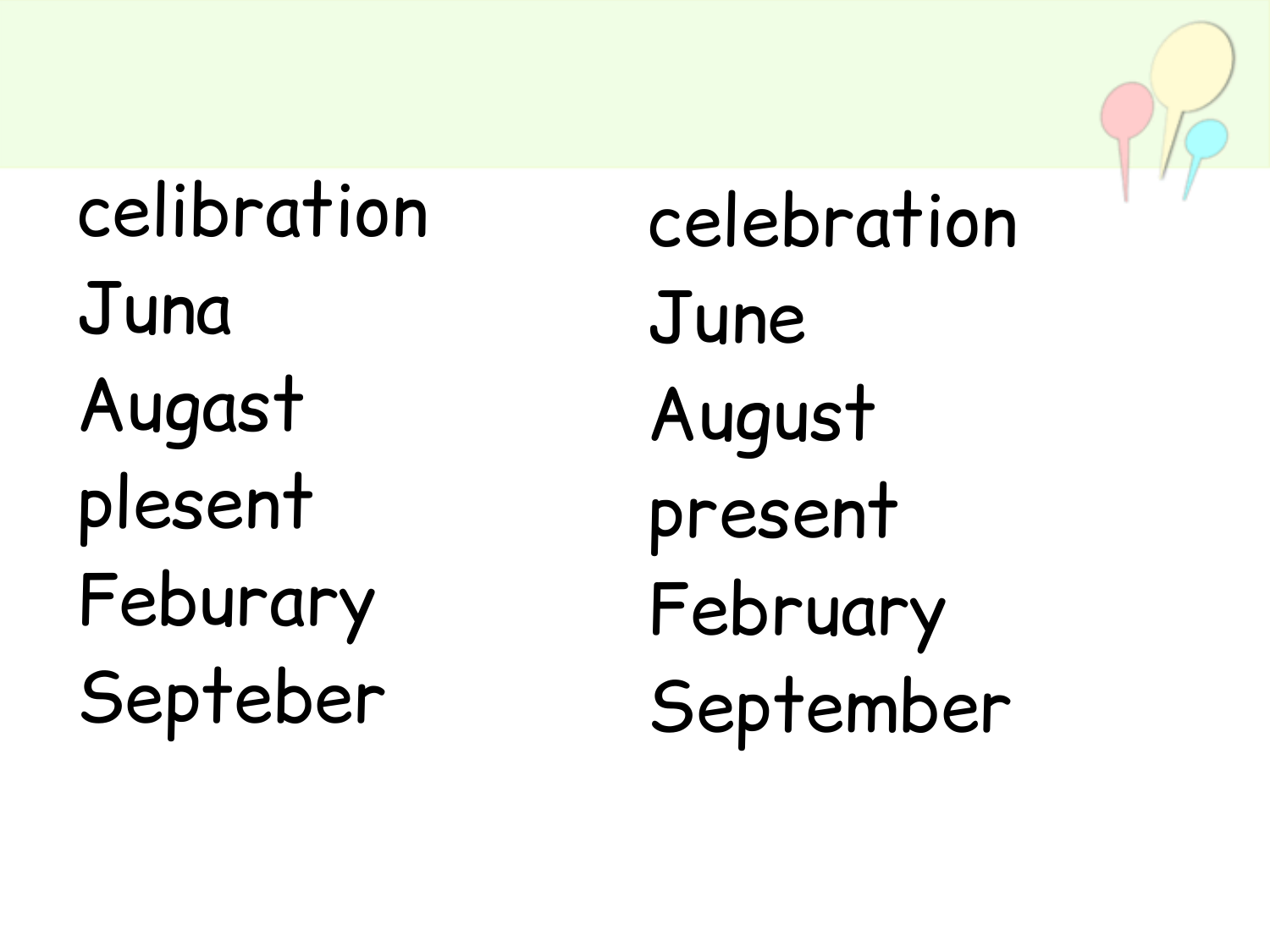

celibration
Juna
Augast
plesent
Feburary
Septeber

celebration
June
August
present
February
September